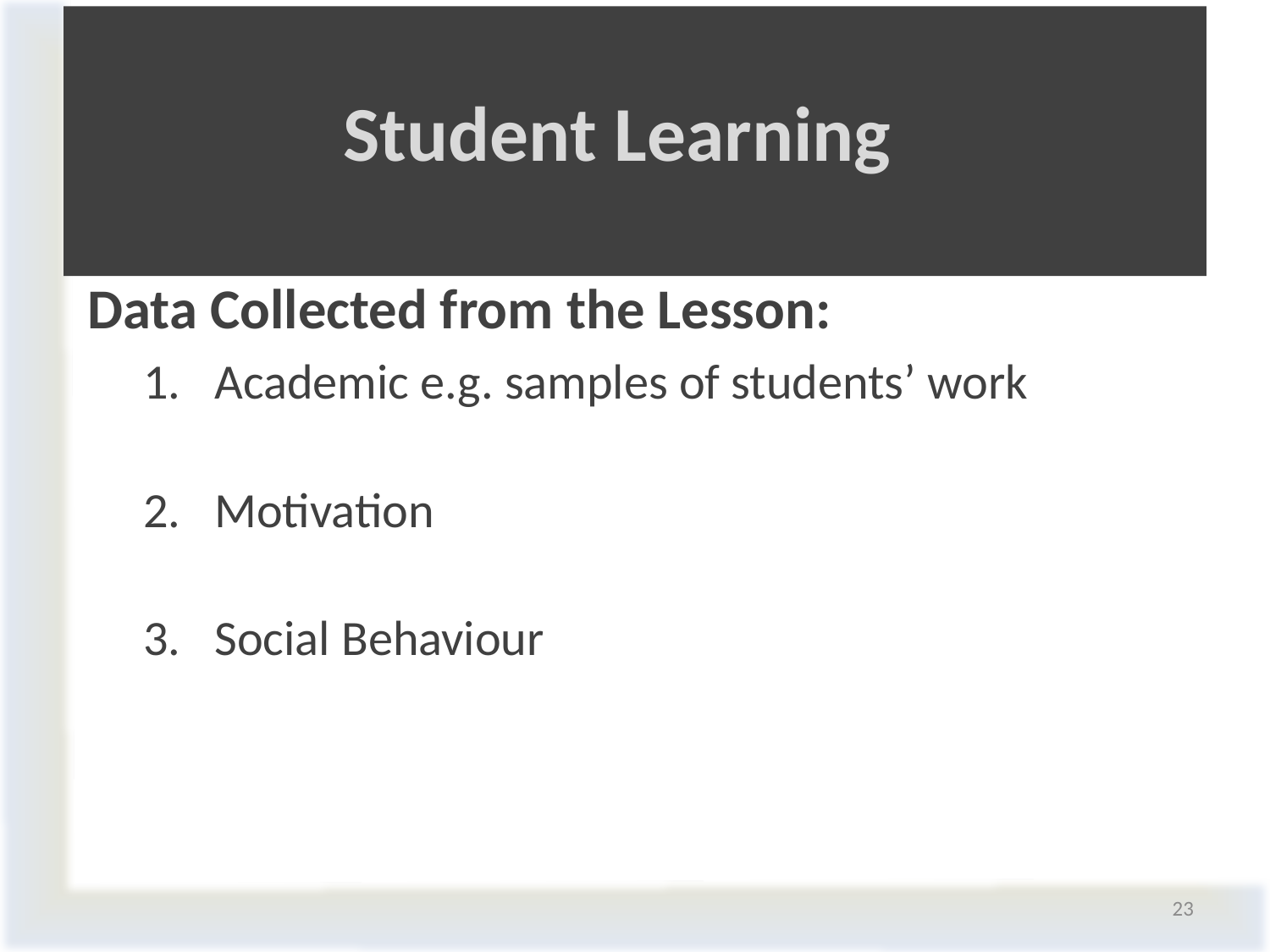

# Student Learning
Data Collected from the Lesson:
Academic e.g. samples of students’ work
Motivation
Social Behaviour
23